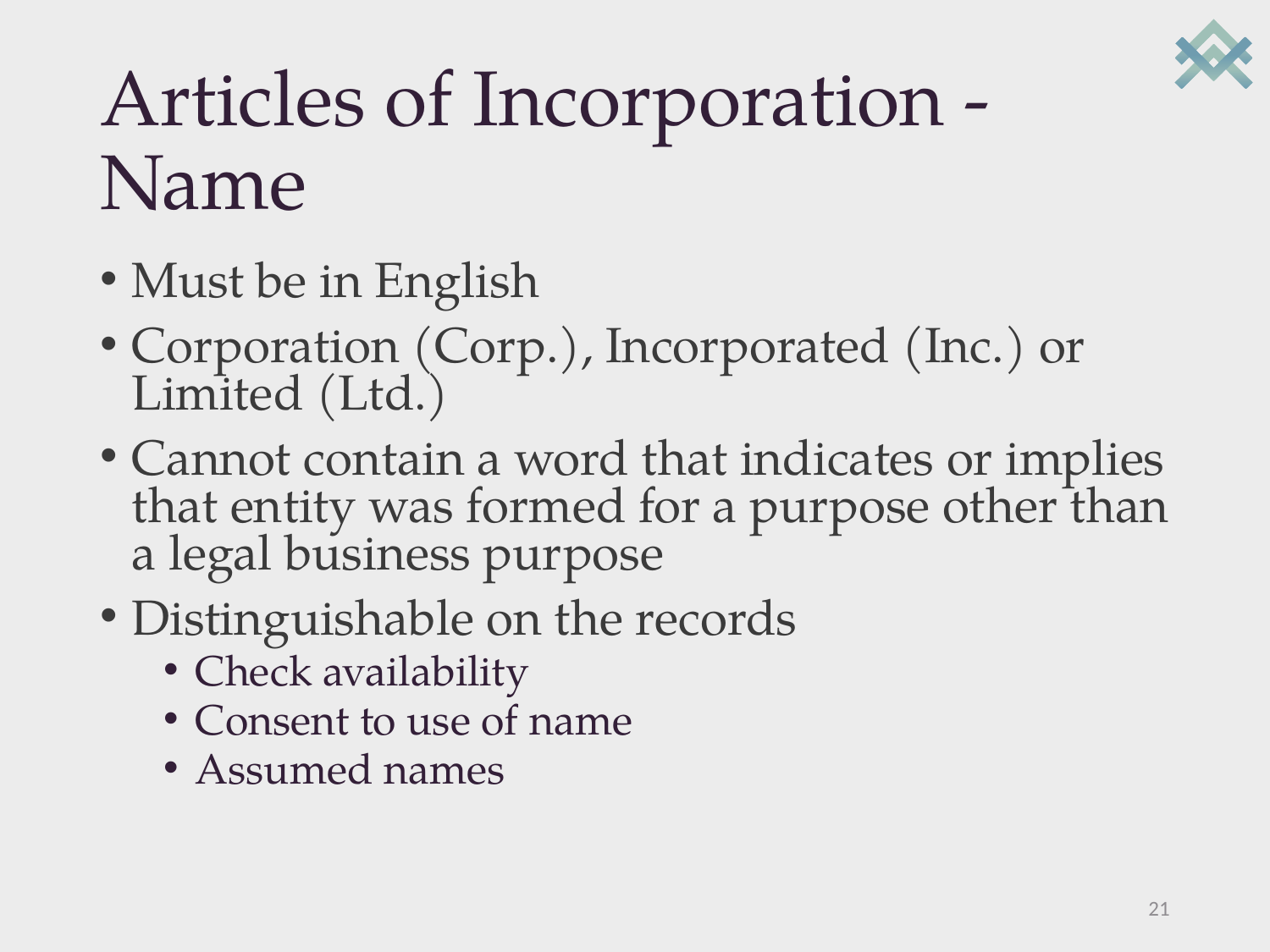

# Articles of Incorporation - Name
Must be in English
Corporation (Corp.), Incorporated (Inc.) or Limited (Ltd.)
Cannot contain a word that indicates or implies that entity was formed for a purpose other than a legal business purpose
Distinguishable on the records
Check availability
Consent to use of name
Assumed names

21